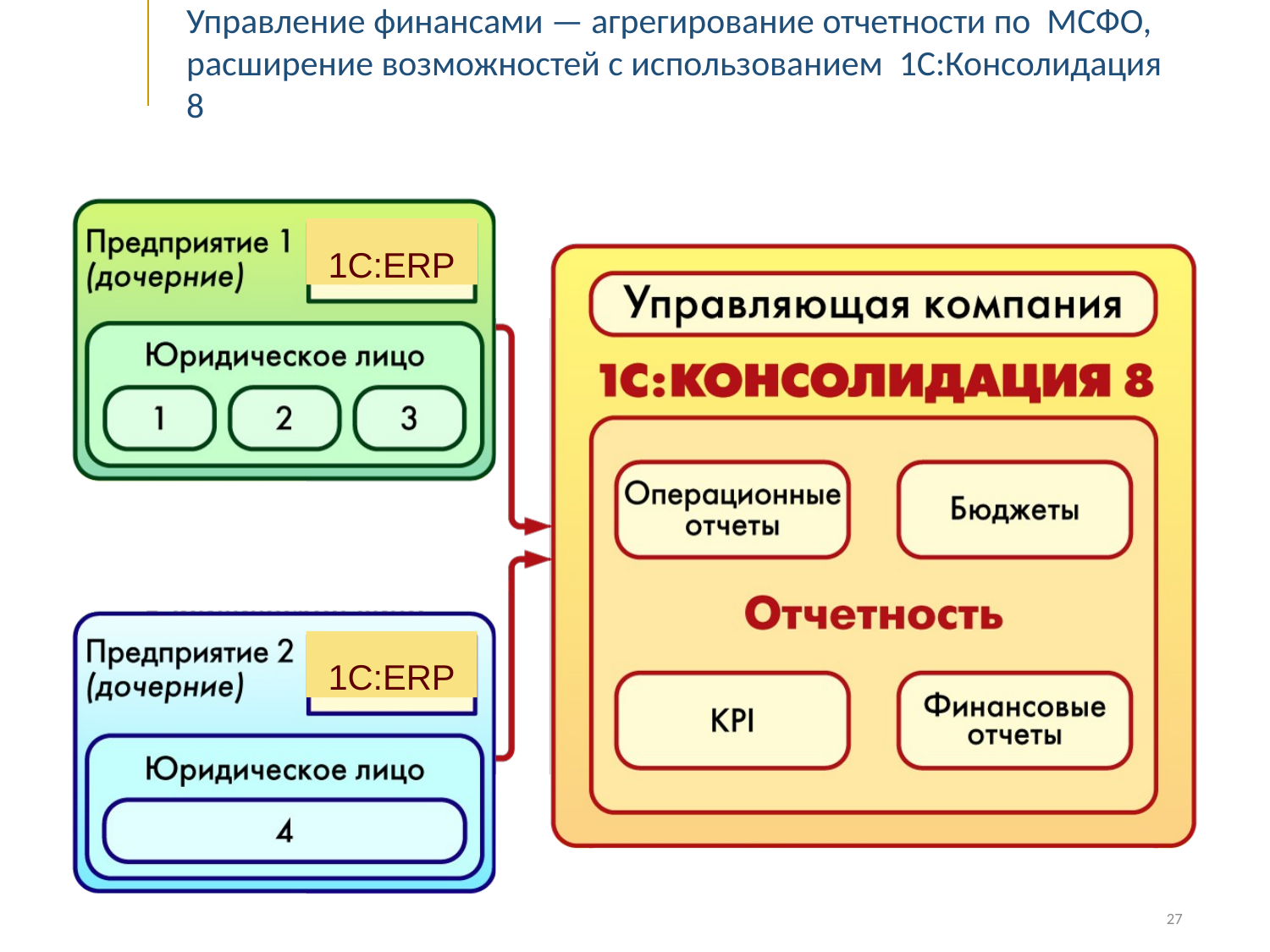

# Управление финансами — агрегирование отчетности по  МСФО, расширение возможностей с использованием  1С:Консолидация 8

1C:ERP

1C:ERP
27